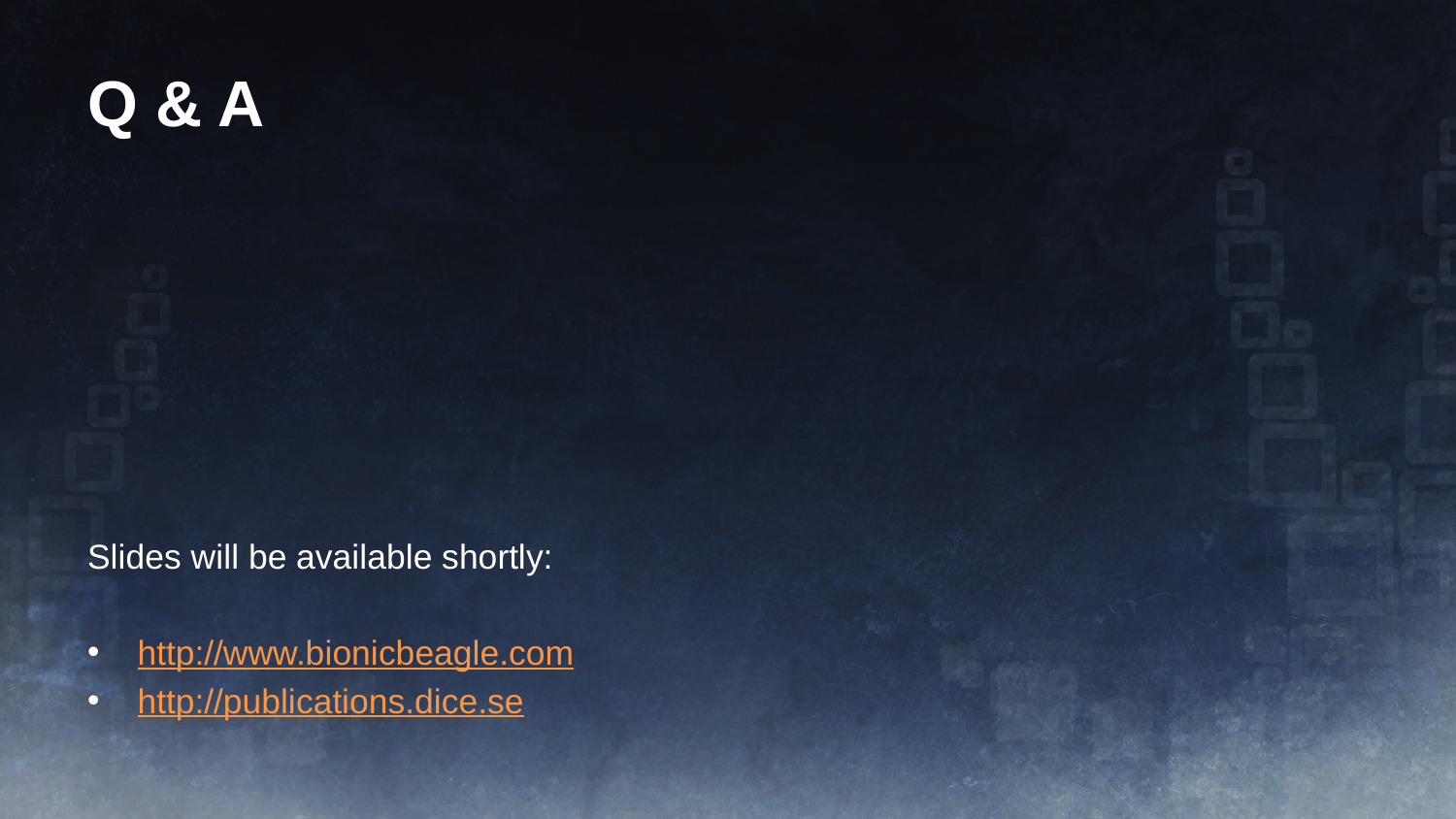

# Q & A

Slides will be available shortly:

http://www.bionicbeagle.com
http://publications.dice.se